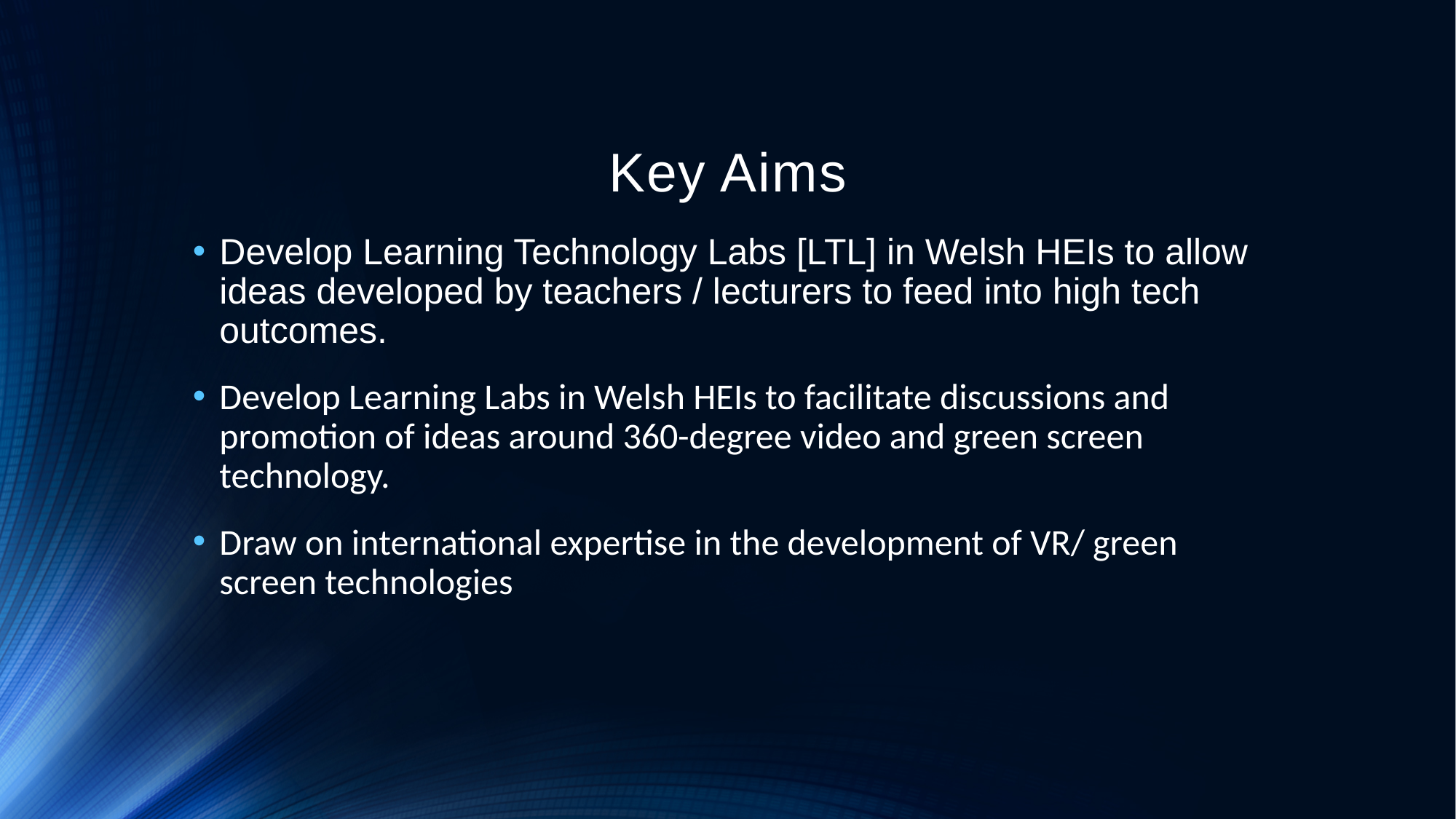

# Key Aims
Develop Learning Technology Labs [LTL] in Welsh HEIs to allow ideas developed by teachers / lecturers to feed into high tech outcomes.
Develop Learning Labs in Welsh HEIs to facilitate discussions and promotion of ideas around 360-degree video and green screen technology.
Draw on international expertise in the development of VR/ green screen technologies